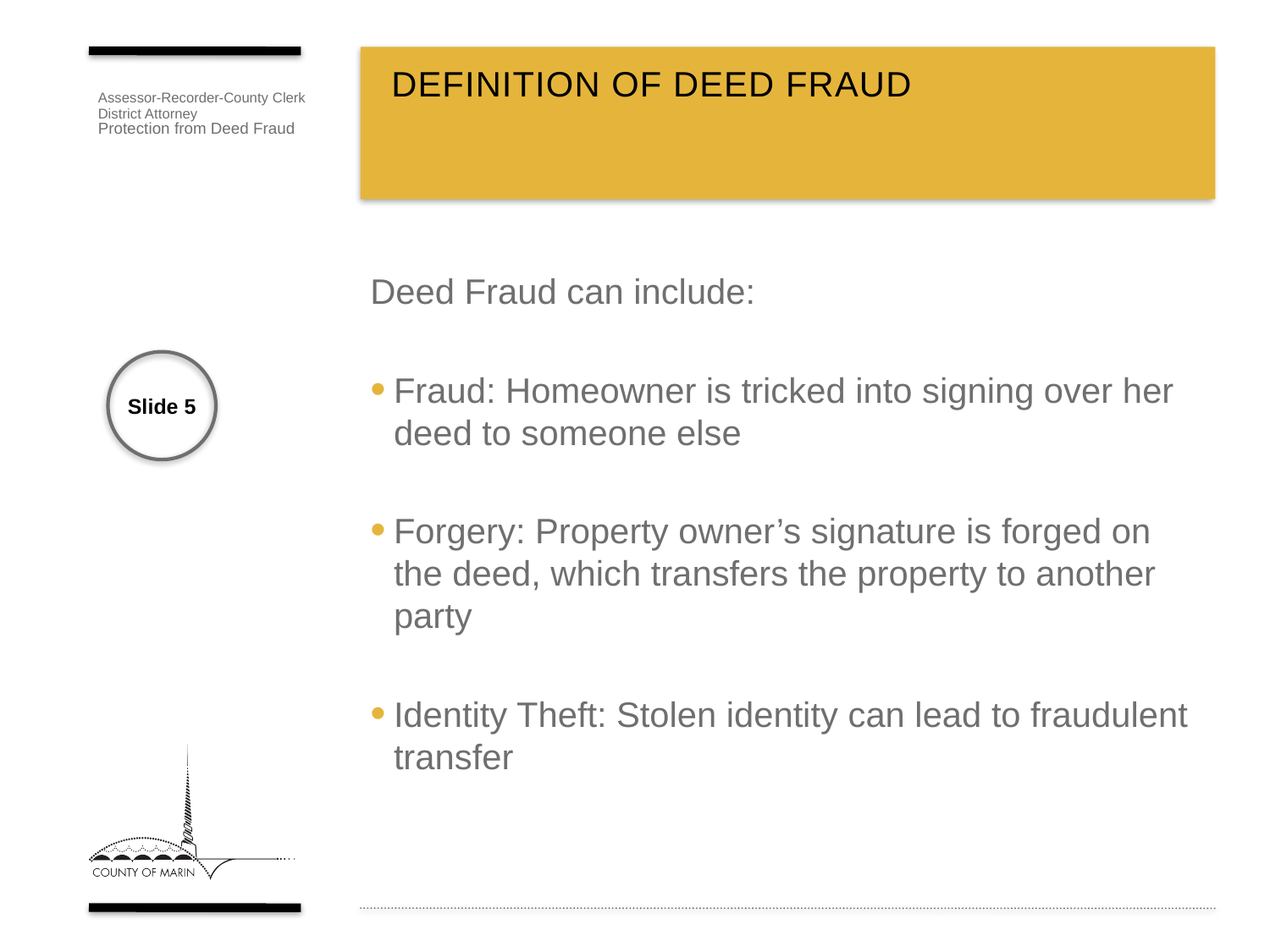

# Definition of Deed fraud
Deed Fraud can include:

Fraud: Homeowner is tricked into signing over her deed to someone else

Forgery: Property owner’s signature is forged on the deed, which transfers the property to another party

Identity Theft: Stolen identity can lead to fraudulent transfer